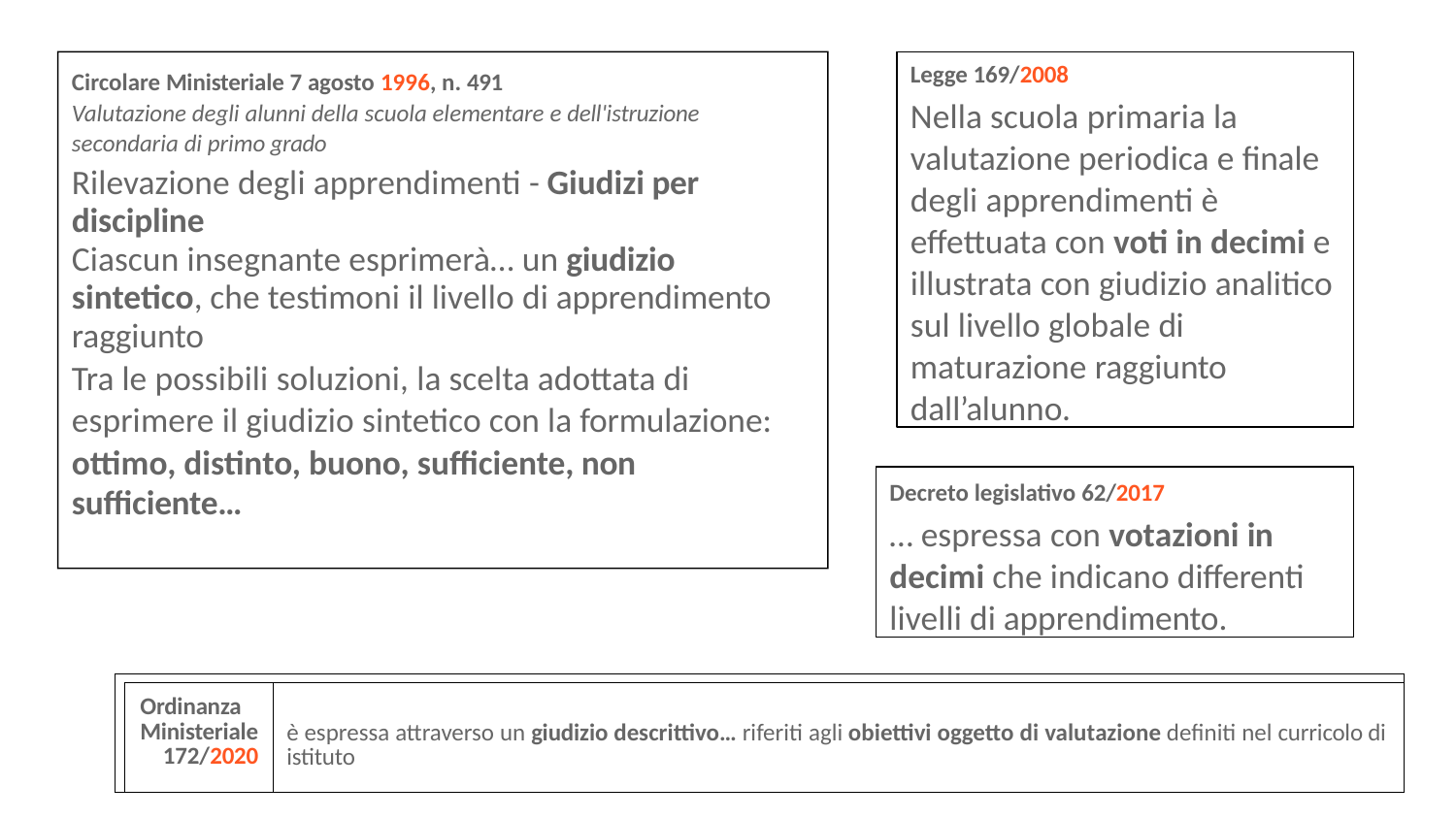

Legge 169/2008
Nella scuola primaria la valutazione periodica e finale degli apprendimenti è effettuata con voti in decimi e illustrata con giudizio analitico sul livello globale di maturazione raggiunto
dall’alunno.
Circolare Ministeriale 7 agosto 1996, n. 491
Valutazione degli alunni della scuola elementare e dell'istruzione secondaria di primo grado
Rilevazione degli apprendimenti - Giudizi per discipline
Ciascun insegnante esprimerà… un giudizio sintetico, che testimoni il livello di apprendimento raggiunto
Tra le possibili soluzioni, la scelta adottata di esprimere il giudizio sintetico con la formulazione: ottimo, distinto, buono, sufficiente, non
sufficiente…
Decreto legislativo 62/2017
… espressa con votazioni in decimi che indicano differenti livelli di apprendimento.
|  |  |  |
| --- | --- | --- |
|  | Ordinanza Ministeriale 172/2020 | è espressa attraverso un giudizio descrittivo… riferiti agli obiettivi oggetto di valutazione definiti nel curricolo di istituto |